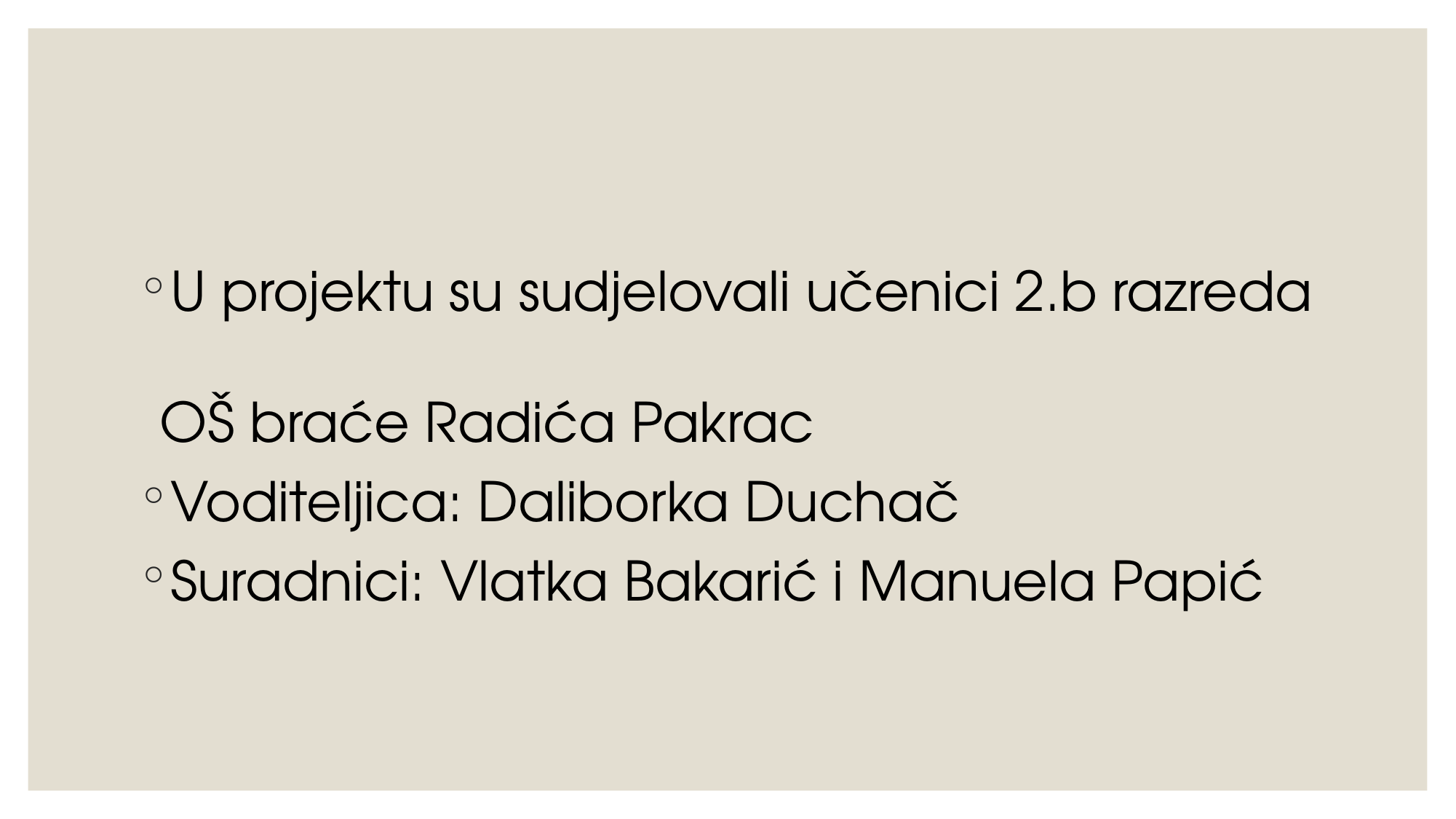

U projektu su sudjelovali učenici 2.b razreda
OŠ braće Radića Pakrac
Voditeljica: Daliborka Duchač
Suradnici: Vlatka Bakarić i Manuela Papić